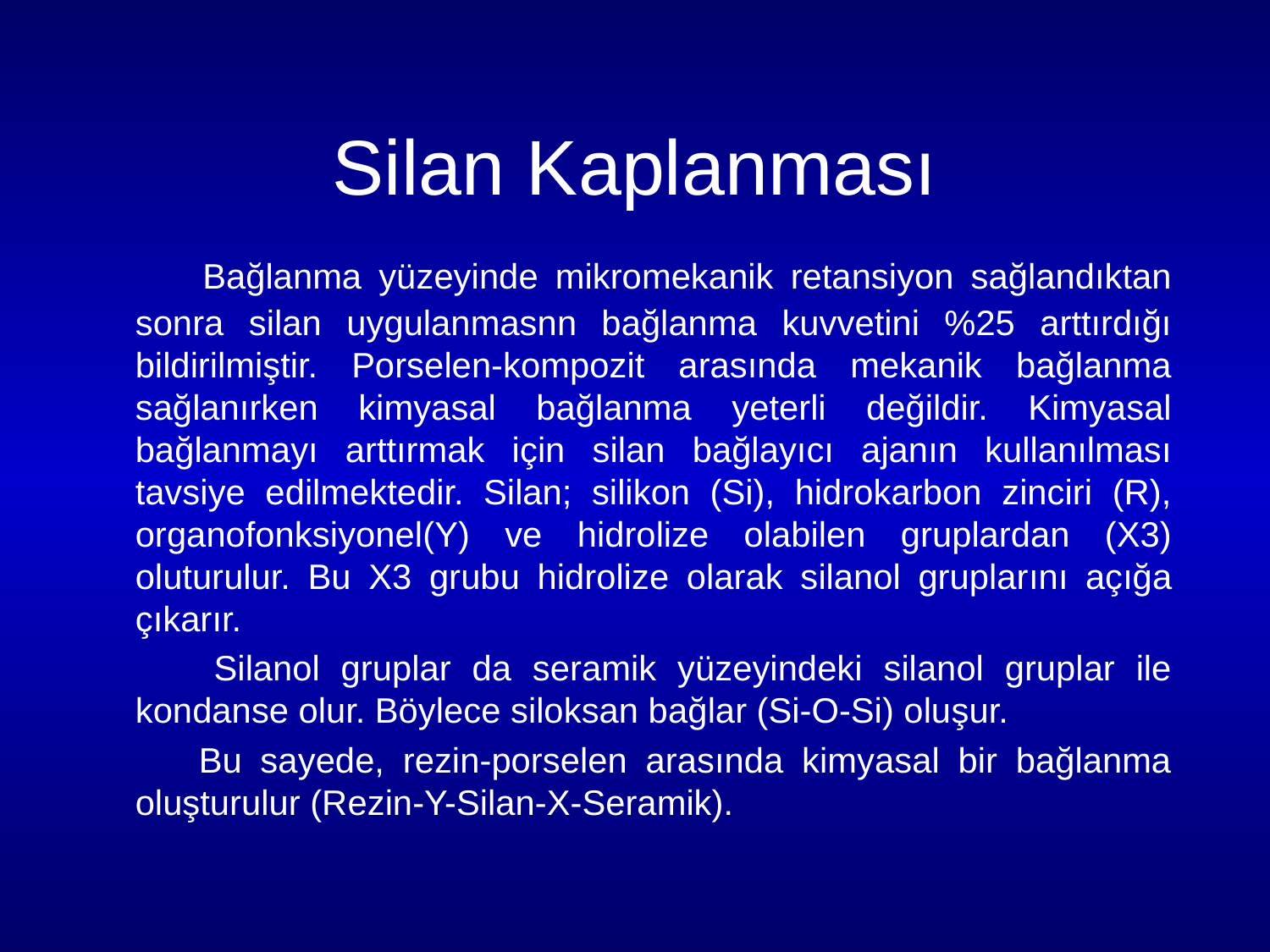

# Silan Kaplanması
     Bağlanma yüzeyinde mikromekanik retansiyon sağlandıktan sonra silan uygulanmasnn bağlanma kuvvetini %25 arttırdığı bildirilmiştir. Porselen-kompozit arasında mekanik bağlanma sağlanırken kimyasal bağlanma yeterli değildir. Kimyasal bağlanmayı arttırmak için silan bağlayıcı ajanın kullanılması tavsiye edilmektedir. Silan; silikon (Si), hidrokarbon zinciri (R), organofonksiyonel(Y) ve hidrolize olabilen gruplardan (X3) oluturulur. Bu X3 grubu hidrolize olarak silanol gruplarını açığa çıkarır.
      Silanol gruplar da seramik yüzeyindeki silanol gruplar ile kondanse olur. Böylece siloksan bağlar (Si-O-Si) oluşur.
      Bu sayede, rezin-porselen arasında kimyasal bir bağlanma oluşturulur (Rezin-Y-Silan-X-Seramik).